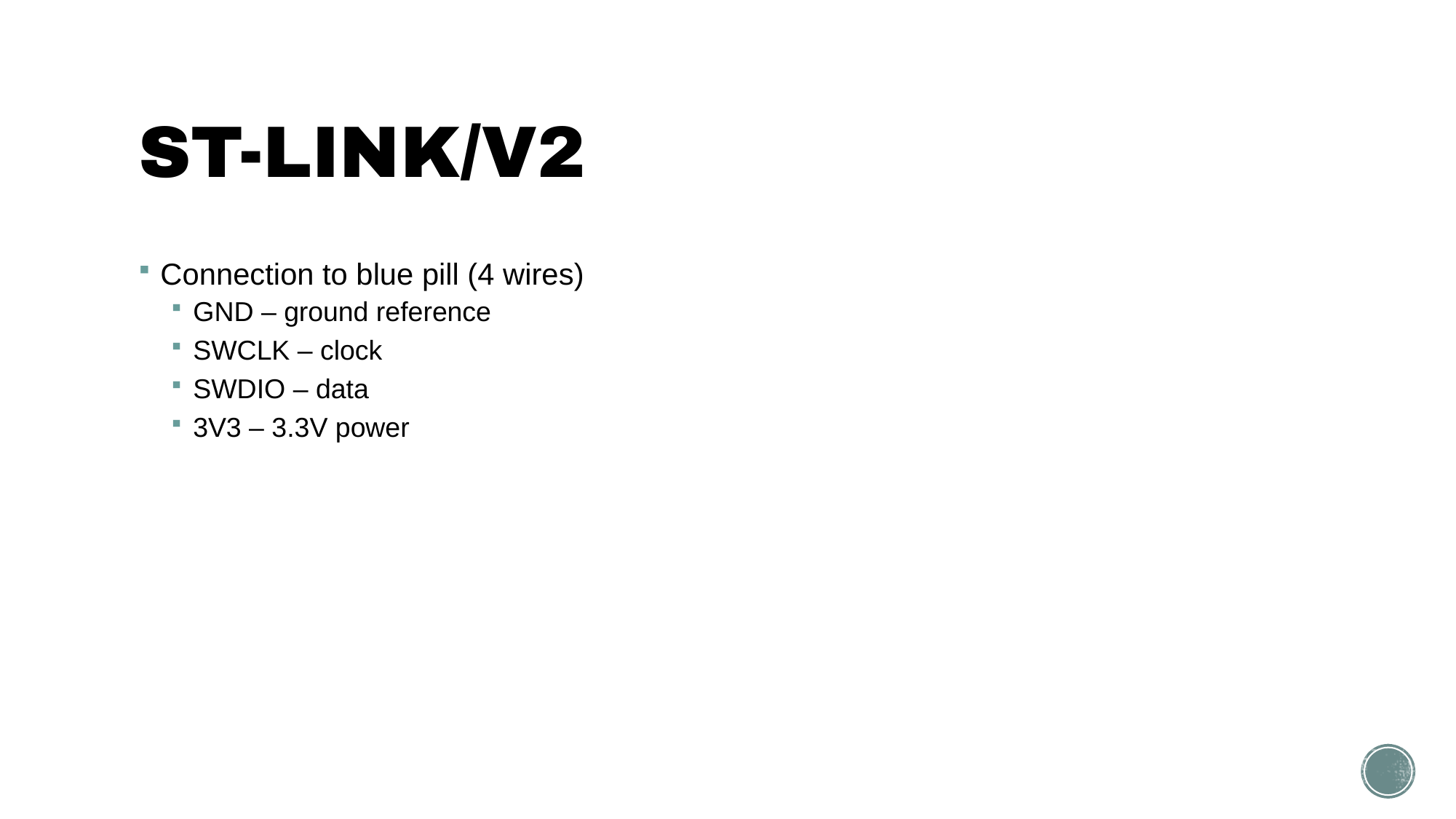

# ST-LINK/V2
Connection to blue pill (4 wires)
GND – ground reference
SWCLK – clock
SWDIO – data
3V3 – 3.3V power